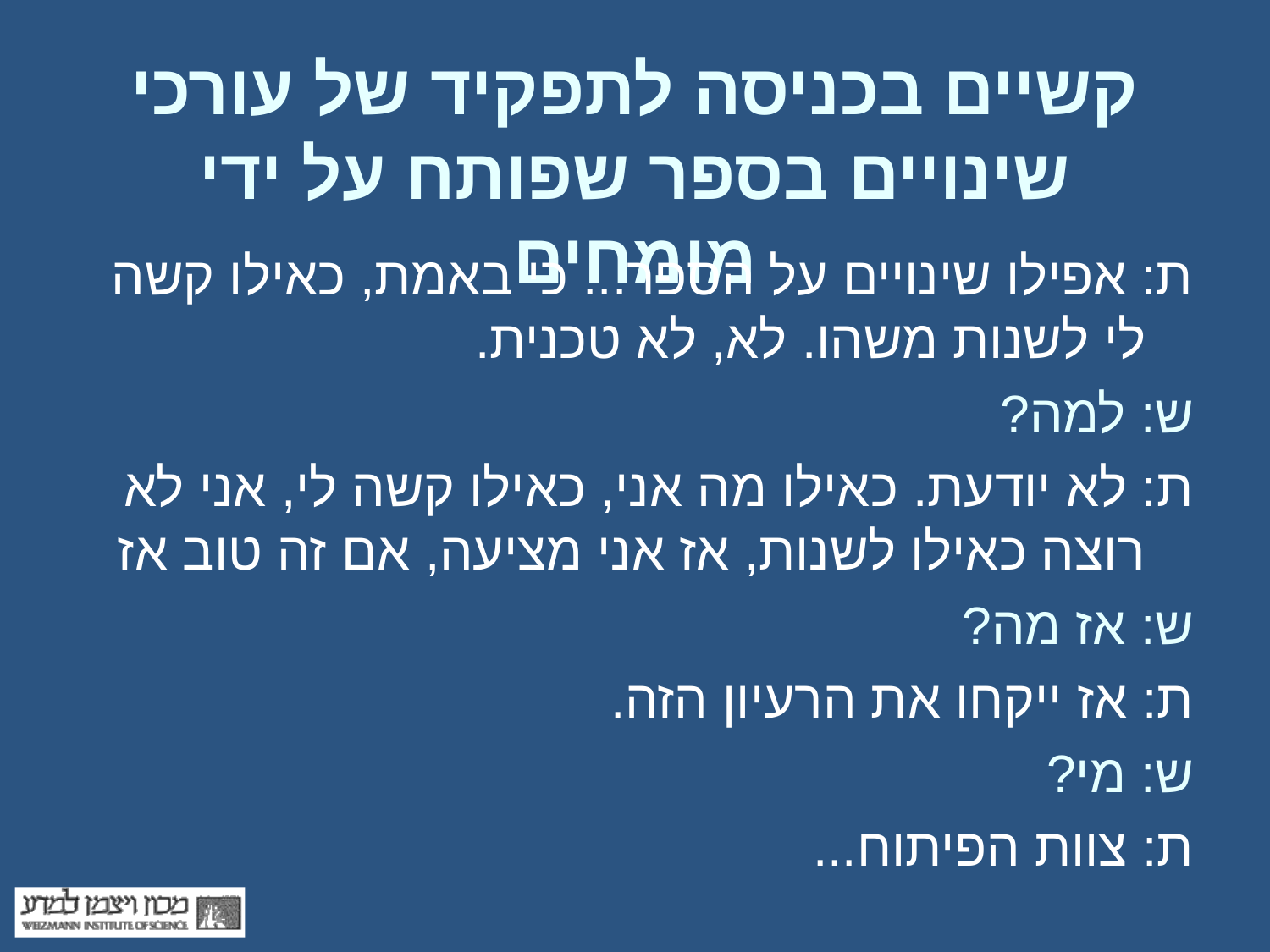

# קשיים בכניסה לתפקיד של עורכי שינויים בספר שפותח על ידי מומחים
ת: אפילו שינויים על הספר... כי באמת, כאילו קשה לי לשנות משהו. לא, לא טכנית.
ש: למה?
ת: לא יודעת. כאילו מה אני, כאילו קשה לי, אני לא רוצה כאילו לשנות, אז אני מציעה, אם זה טוב אז
ש: אז מה?
ת: אז ייקחו את הרעיון הזה.
ש: מי?
ת: צוות הפיתוח...